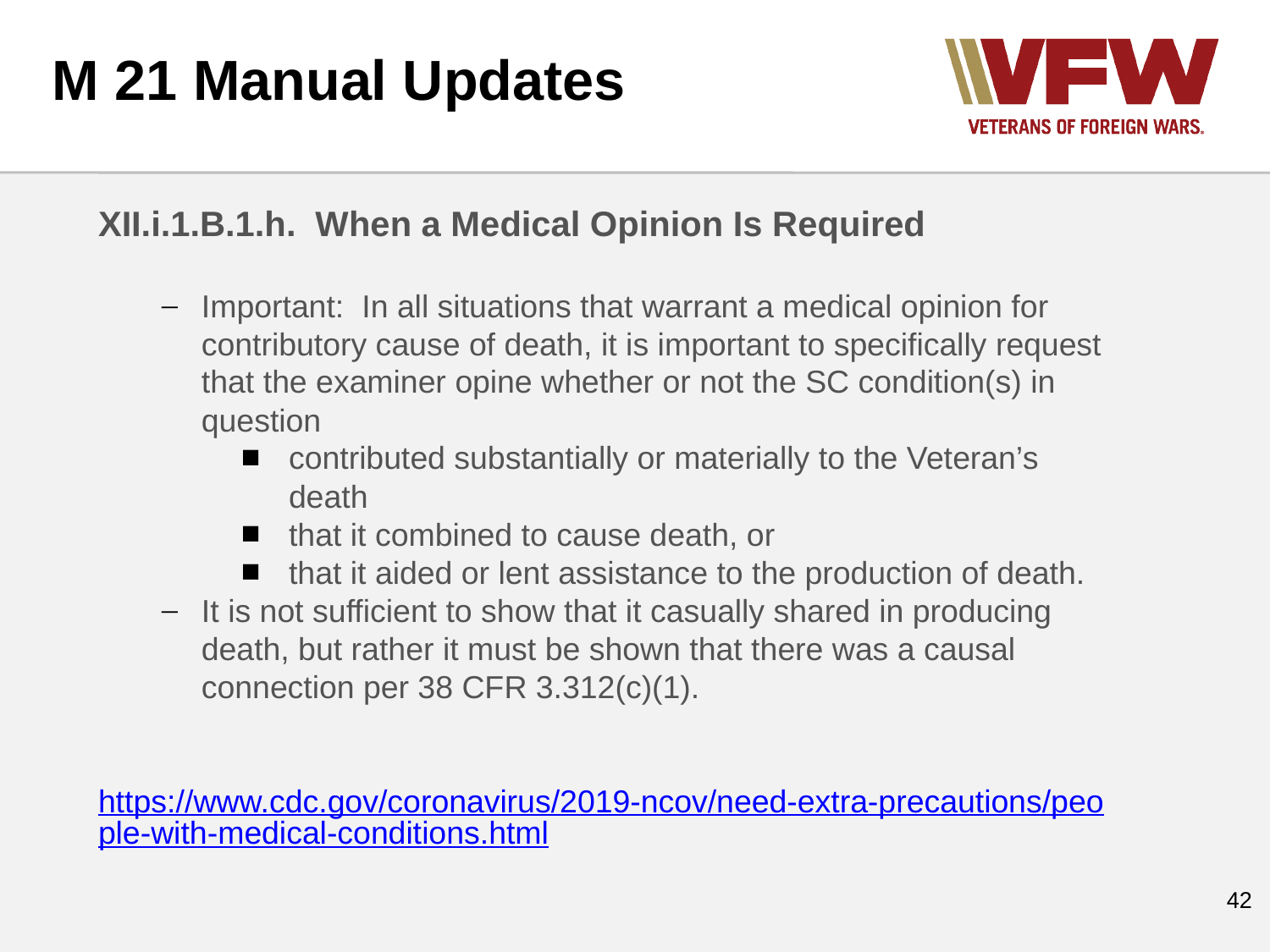

M 21 Manual Updates
XII.i.1.B.1.h.  When a Medical Opinion Is Required

Important:  In all situations that warrant a medical opinion for contributory cause of death, it is important to specifically request that the examiner opine whether or not the SC condition(s) in question
contributed substantially or materially to the Veteran’s death
that it combined to cause death, or
that it aided or lent assistance to the production of death.
It is not sufficient to show that it casually shared in producing death, but rather it must be shown that there was a causal connection per 38 CFR 3.312(c)(1).

https://www.cdc.gov/coronavirus/2019-ncov/need-extra-precautions/people-with-medical-conditions.html

42